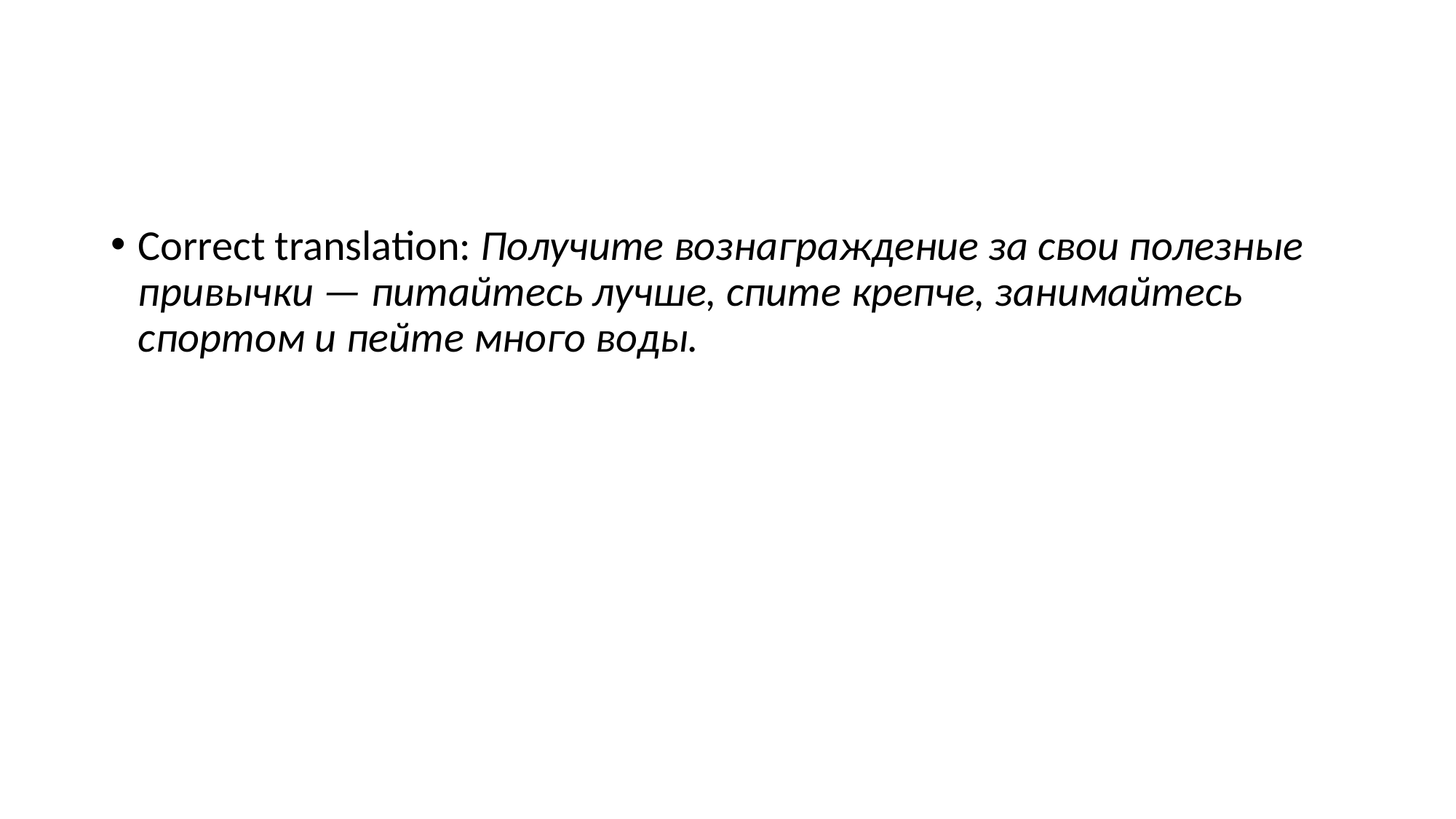

#
Correct translation: Получите вознаграждение за свои полезные привычки — питайтесь лучше, спите крепче, занимайтесь спортом и пейте много воды.